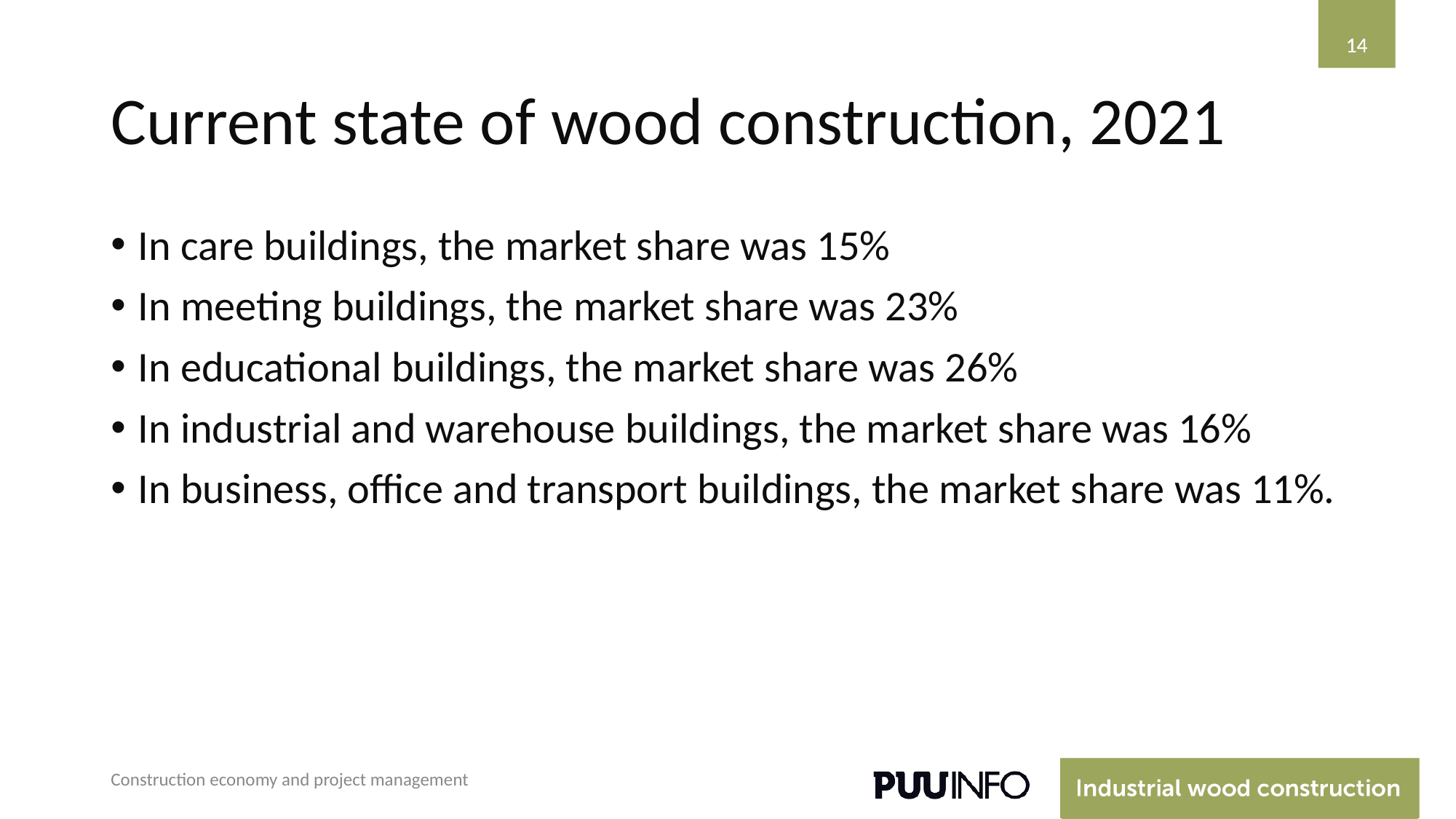

14
14
# Current state of wood construction, 2021
In care buildings, the market share was 15%
In meeting buildings, the market share was 23%
In educational buildings, the market share was 26%
In industrial and warehouse buildings, the market share was 16%
In business, office and transport buildings, the market share was 11%.
Construction economy and project management